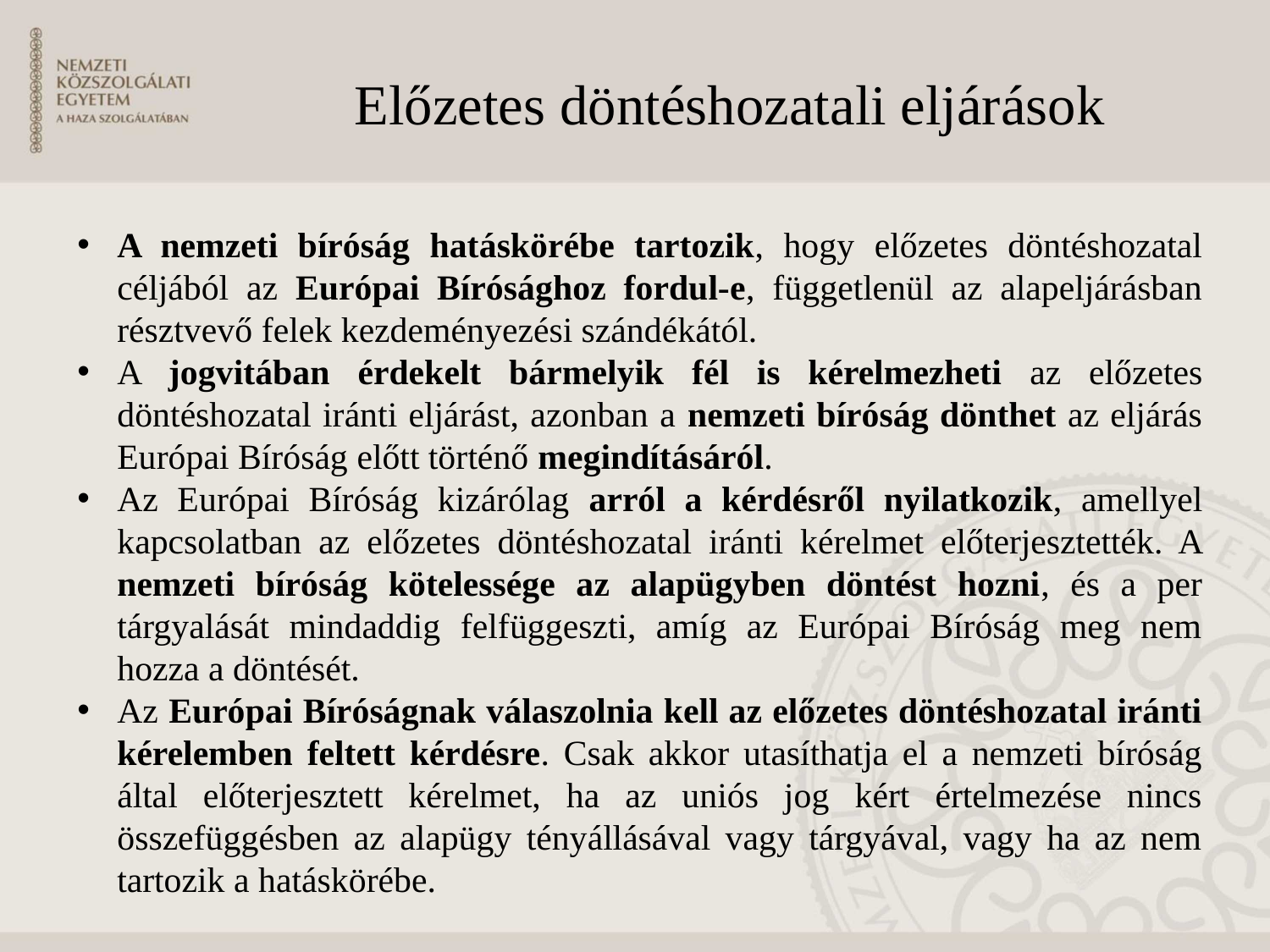

# Előzetes döntéshozatali eljárások
A nemzeti bíróság hatáskörébe tartozik, hogy előzetes döntéshozatal céljából az Európai Bírósághoz fordul-e, függetlenül az alapeljárásban résztvevő felek kezdeményezési szándékától.
A jogvitában érdekelt bármelyik fél is kérelmezheti az előzetes döntéshozatal iránti eljárást, azonban a nemzeti bíróság dönthet az eljárás Európai Bíróság előtt történő megindításáról.
Az Európai Bíróság kizárólag arról a kérdésről nyilatkozik, amellyel kapcsolatban az előzetes döntéshozatal iránti kérelmet előterjesztették. A nemzeti bíróság kötelessége az alapügyben döntést hozni, és a per tárgyalását mindaddig felfüggeszti, amíg az Európai Bíróság meg nem hozza a döntését.
Az Európai Bíróságnak válaszolnia kell az előzetes döntéshozatal iránti kérelemben feltett kérdésre. Csak akkor utasíthatja el a nemzeti bíróság által előterjesztett kérelmet, ha az uniós jog kért értelmezése nincs összefüggésben az alapügy tényállásával vagy tárgyával, vagy ha az nem tartozik a hatáskörébe.